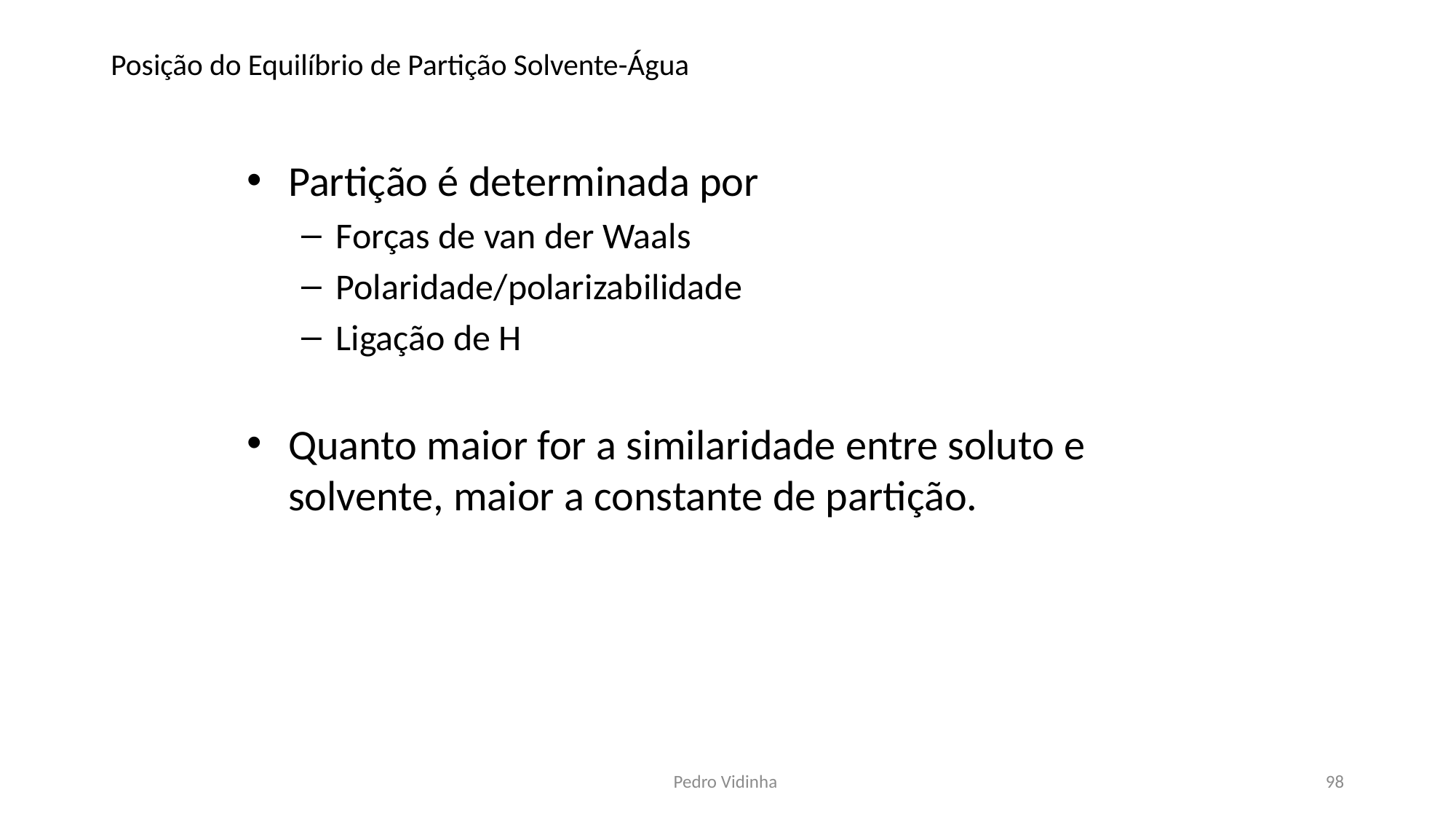

# Posição do Equilíbrio de Partição Solvente-Água
Partição é determinada por
Forças de van der Waals
Polaridade/polarizabilidade
Ligação de H

Quanto maior for a similaridade entre soluto e solvente, maior a constante de partição.
Pedro Vidinha
98